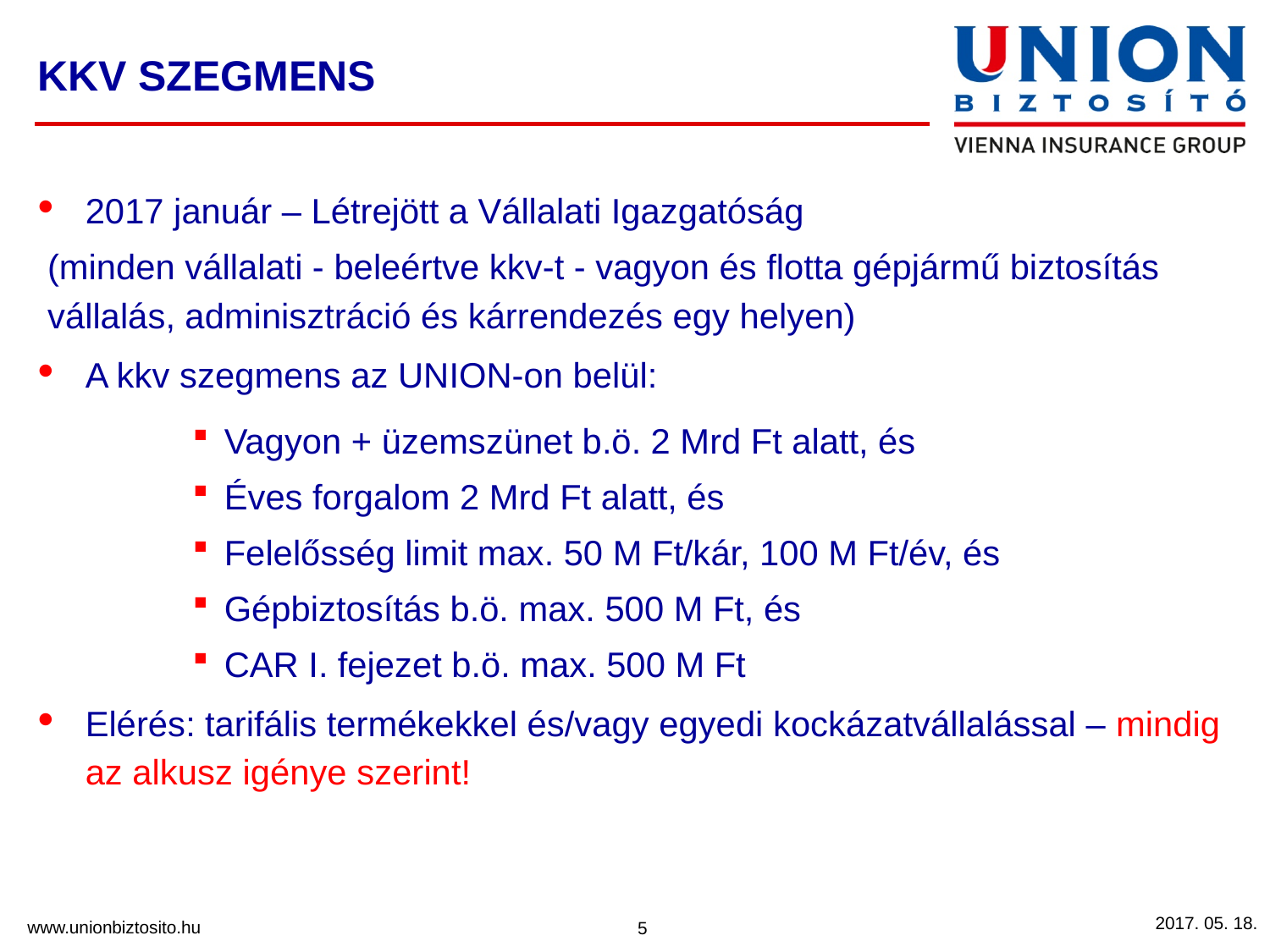

# KKV SZEGMENS
2017 január – Létrejött a Vállalati Igazgatóság
 (minden vállalati - beleértve kkv-t - vagyon és flotta gépjármű biztosítás
 vállalás, adminisztráció és kárrendezés egy helyen)
A kkv szegmens az UNION-on belül:
Vagyon + üzemszünet b.ö. 2 Mrd Ft alatt, és
Éves forgalom 2 Mrd Ft alatt, és
Felelősség limit max. 50 M Ft/kár, 100 M Ft/év, és
Gépbiztosítás b.ö. max. 500 M Ft, és
CAR I. fejezet b.ö. max. 500 M Ft
Elérés: tarifális termékekkel és/vagy egyedi kockázatvállalással – mindig az alkusz igénye szerint!